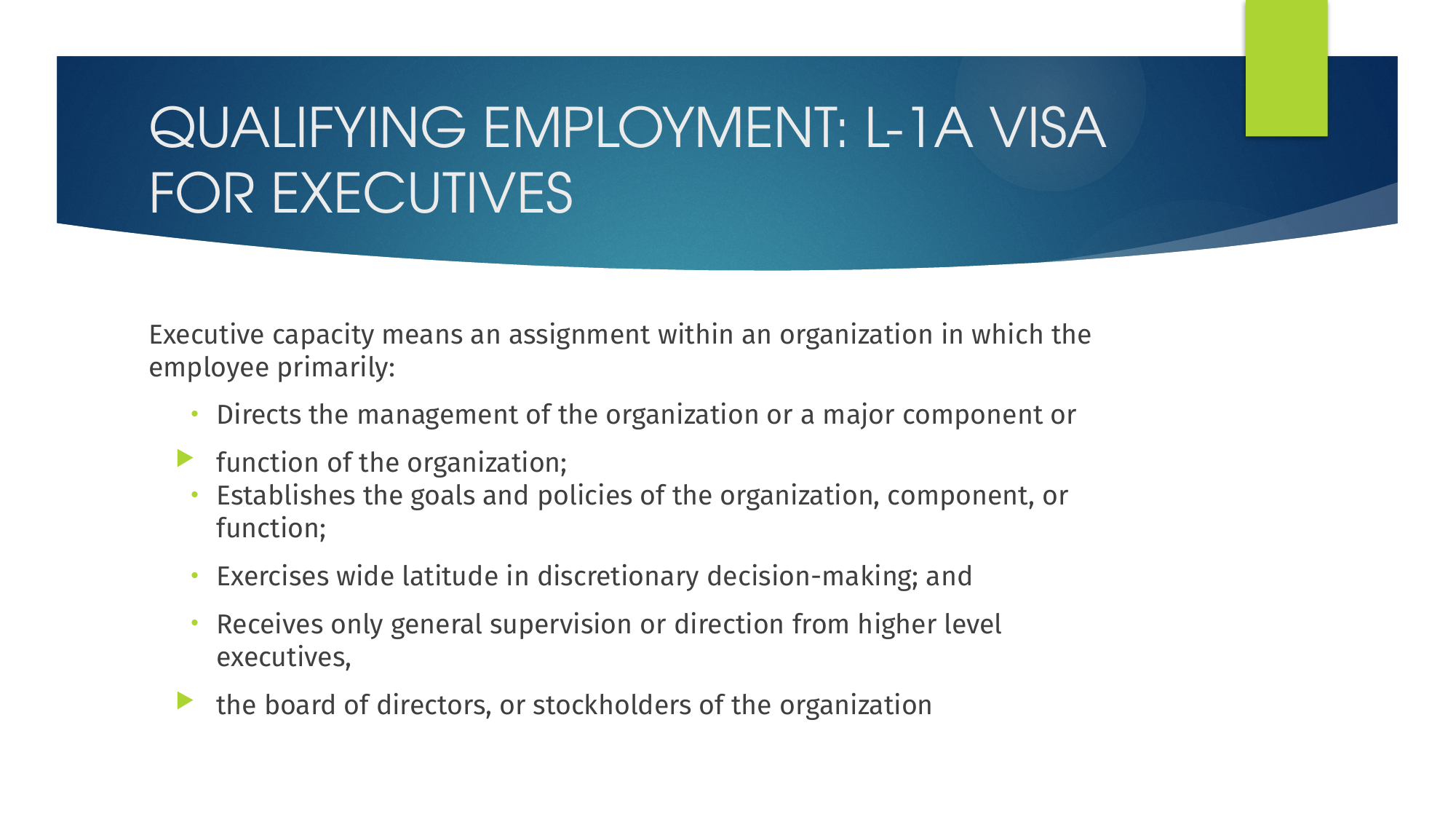

# QUALIFYING EMPLOYMENT: L-1A VISA FOR EXECUTIVES
Executive capacity means an assignment within an organization in which the employee primarily:
Directs the management of the organization or a major component or
function of the organization;
Establishes the goals and policies of the organization, component, or function;
Exercises wide latitude in discretionary decision-making; and
Receives only general supervision or direction from higher level executives,
the board of directors, or stockholders of the organization